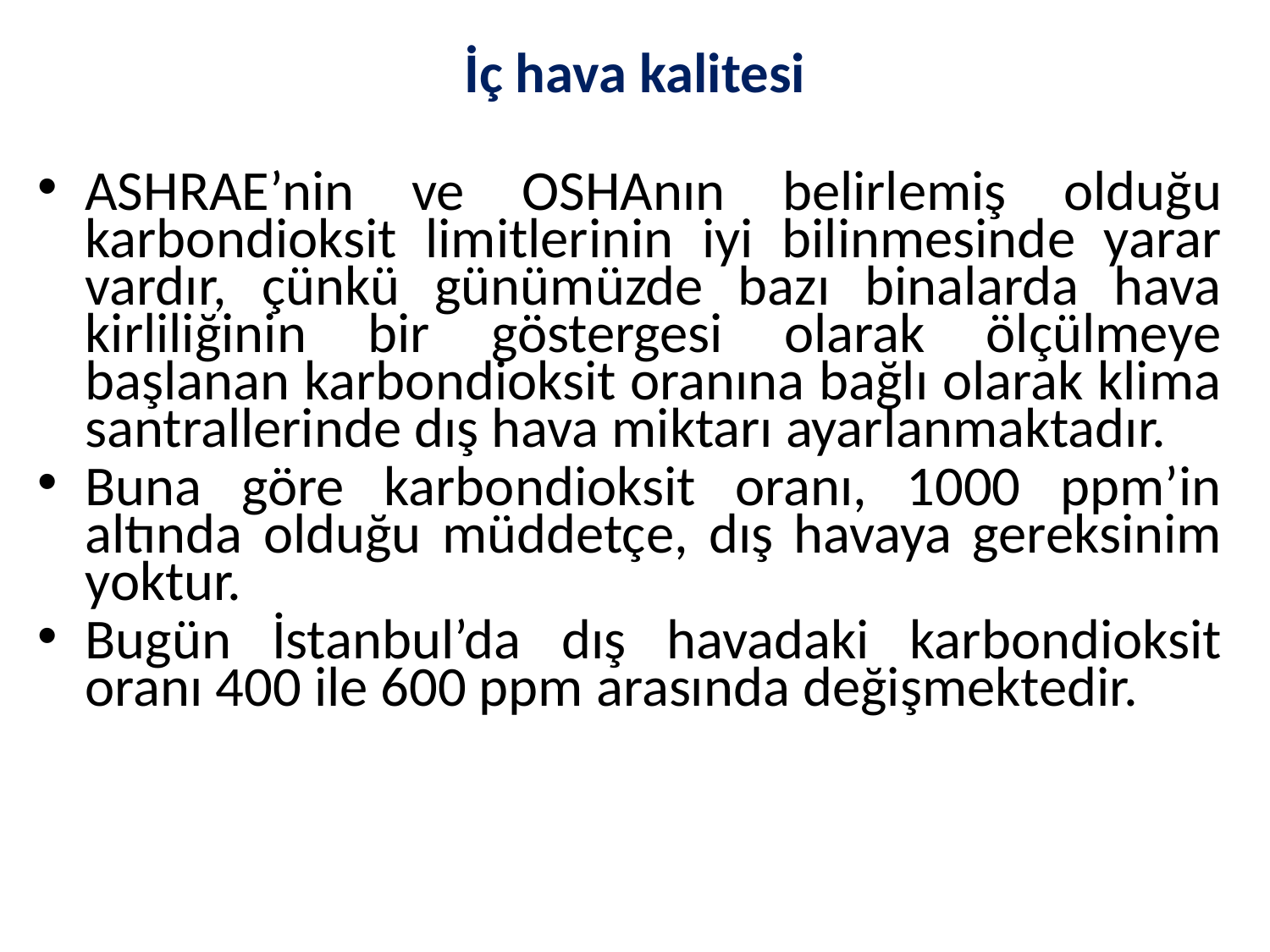

# İç hava kalitesi
ASHRAE’nin ve OSHAnın belirlemiş olduğu karbondioksit limitlerinin iyi bilinmesinde yarar vardır, çünkü günümüzde bazı binalarda hava kirliliğinin bir göstergesi olarak ölçülmeye başlanan karbondioksit oranına bağlı olarak klima santrallerinde dış hava miktarı ayarlanmaktadır.
Buna göre karbondioksit oranı, 1000 ppm’in altında olduğu müddetçe, dış havaya gereksinim yoktur.
Bugün İstanbul’da dış havadaki karbondioksit oranı 400 ile 600 ppm arasında değişmektedir.